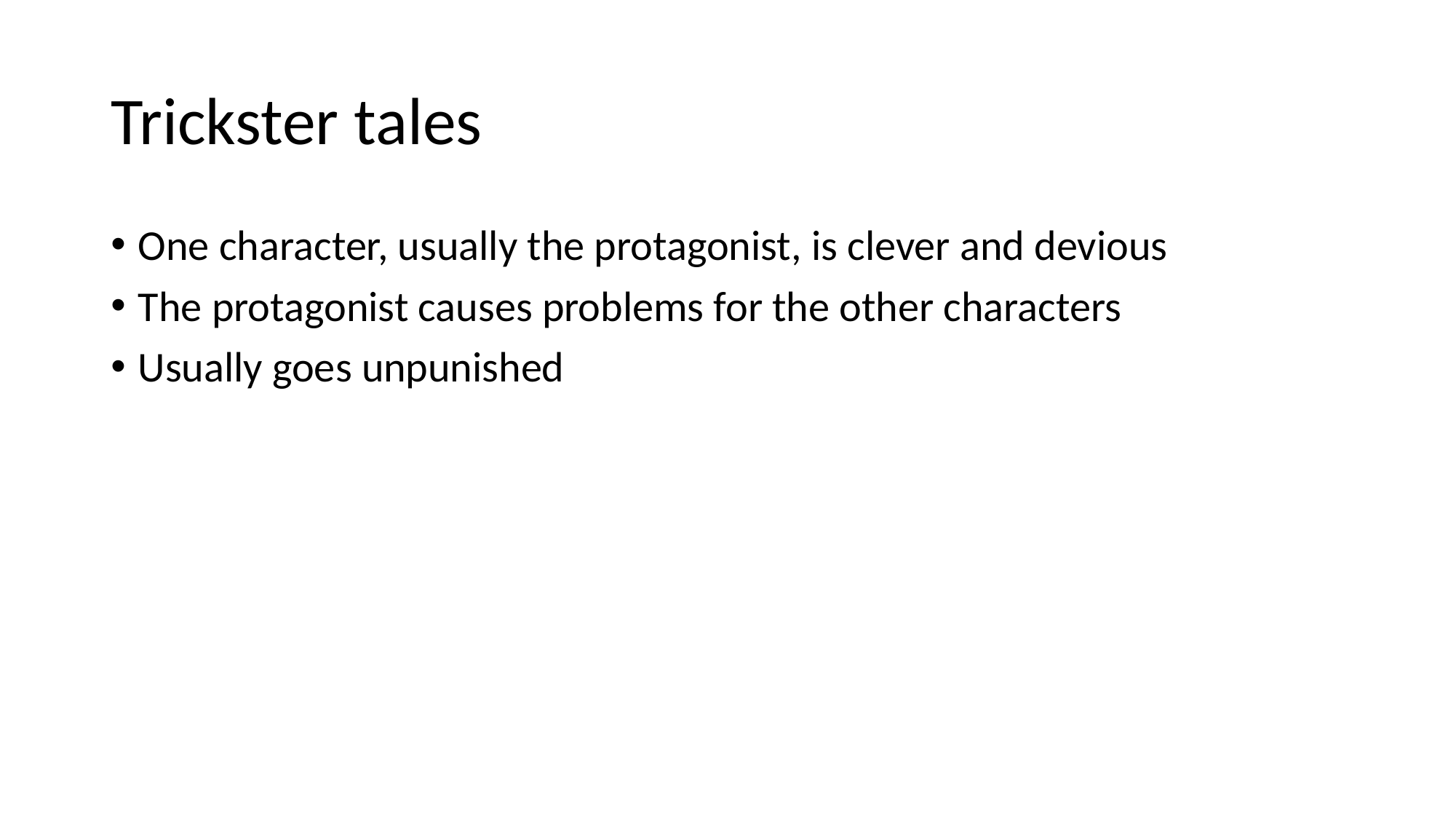

# Trickster tales
One character, usually the protagonist, is clever and devious
The protagonist causes problems for the other characters
Usually goes unpunished